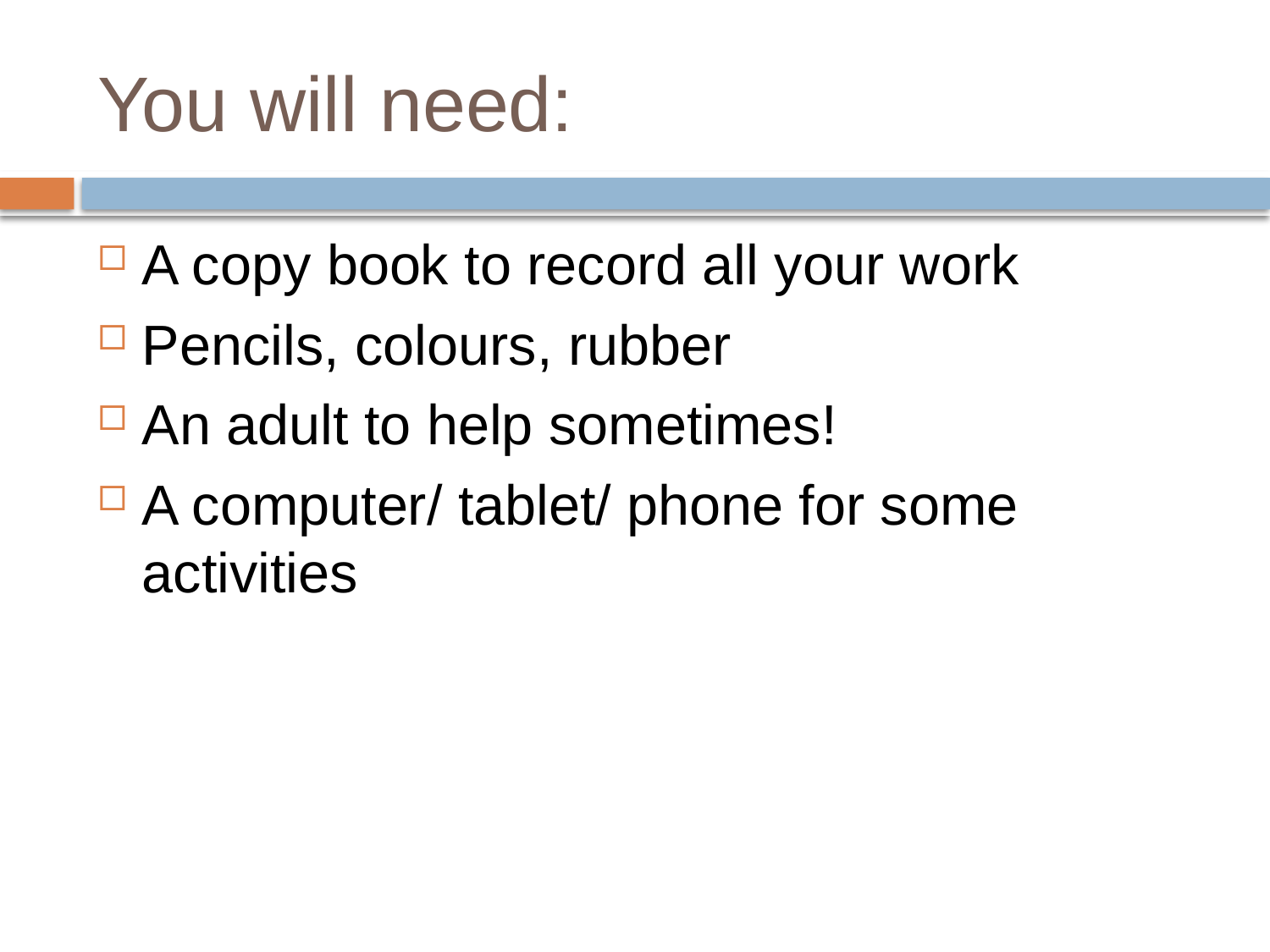

# You will need:
A copy book to record all your work
Pencils, colours, rubber
An adult to help sometimes!
A computer/ tablet/ phone for some activities